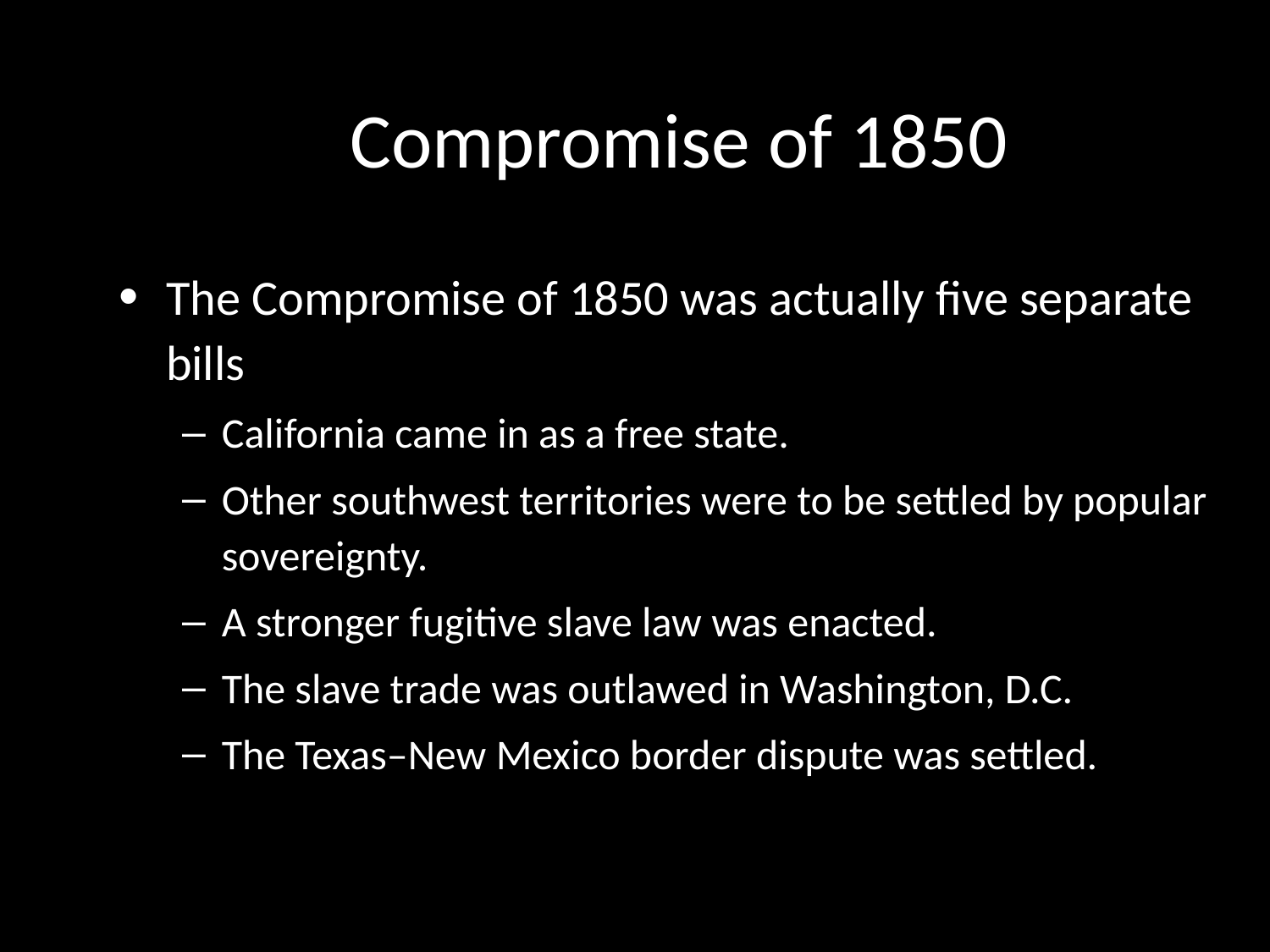

# Compromise of 1850
The Compromise of 1850 was actually five separate bills
California came in as a free state.
Other southwest territories were to be settled by popular sovereignty.
A stronger fugitive slave law was enacted.
The slave trade was outlawed in Washington, D.C.
The Texas–New Mexico border dispute was settled.